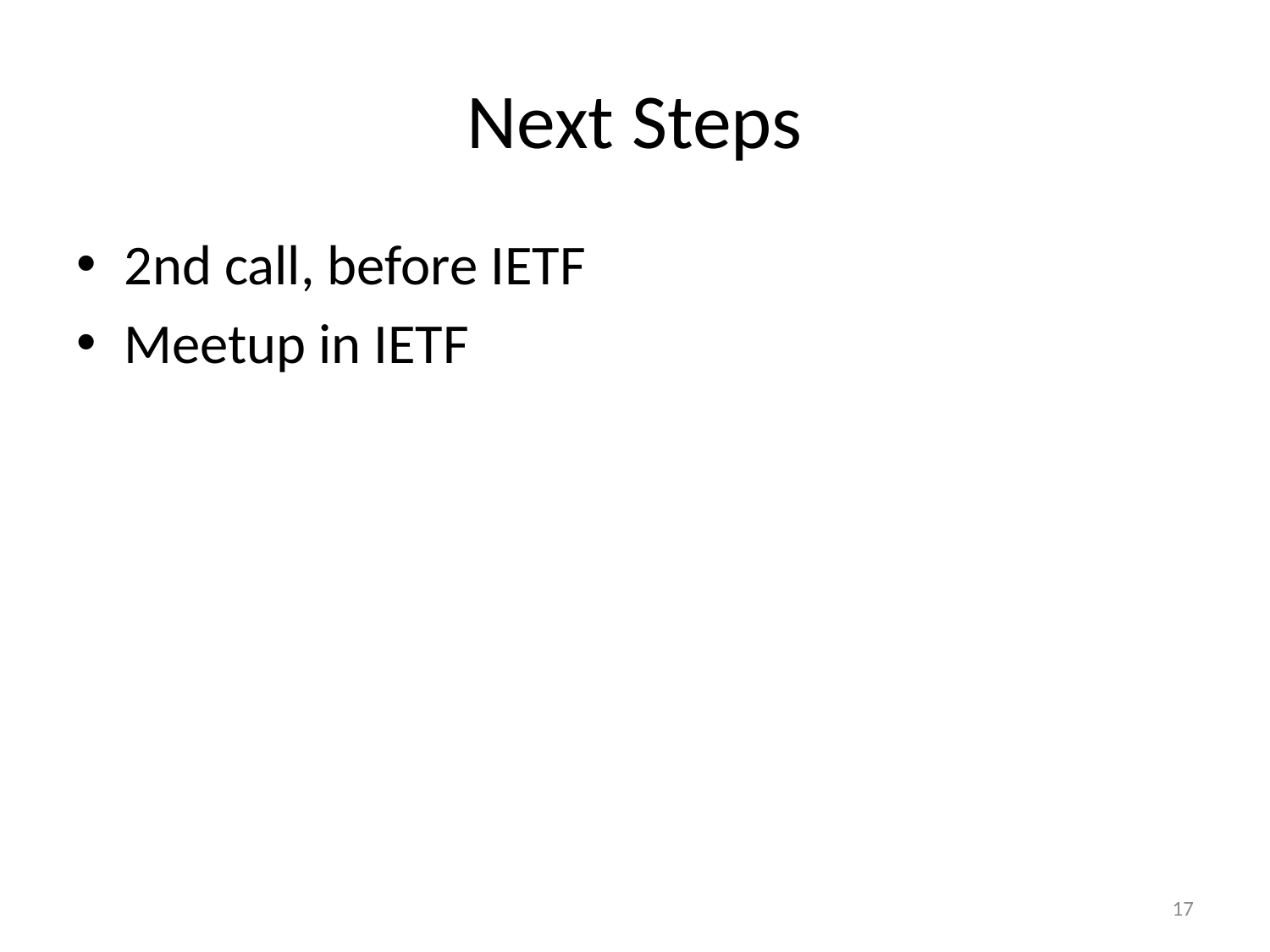

# Next Steps
2nd call, before IETF
Meetup in IETF
17